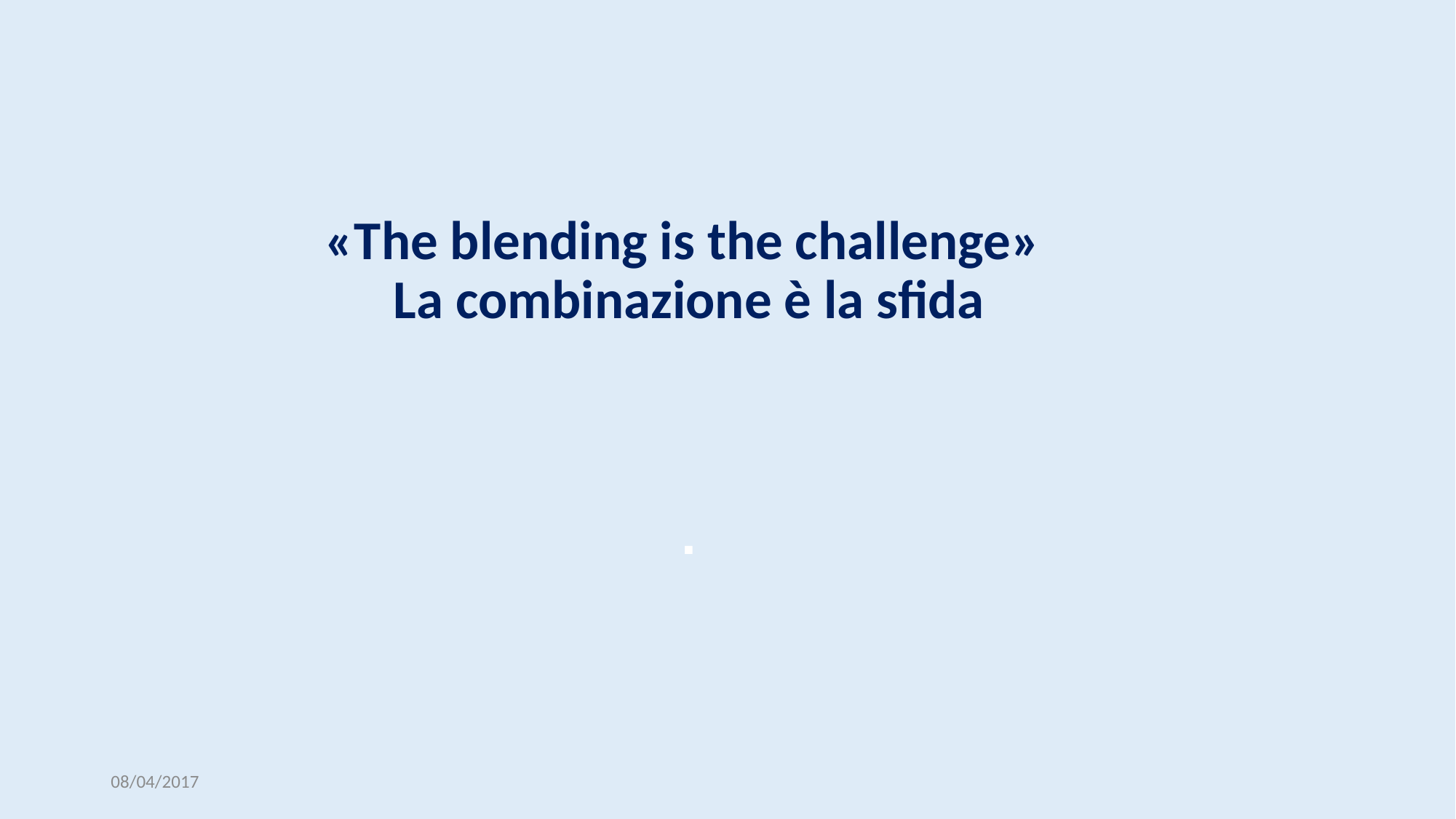

«The blending is the challenge»
La combinazione è la sfida

.

08/04/2017